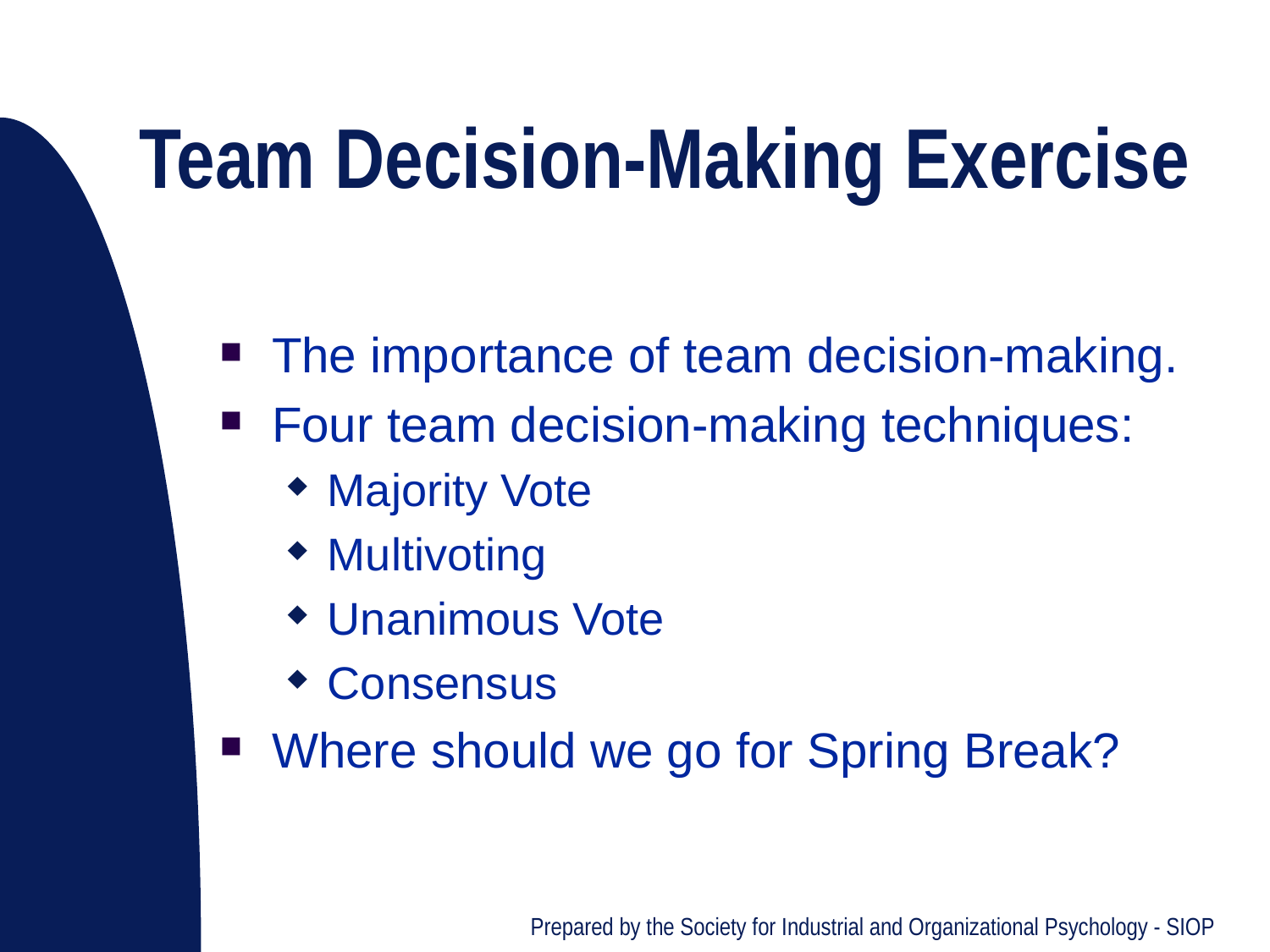

# Team Decision-Making Exercise
The importance of team decision-making.
Four team decision-making techniques:
Majority Vote
Multivoting
Unanimous Vote
Consensus
Where should we go for Spring Break?

Prepared by the Society for Industrial and Organizational Psychology - SIOP